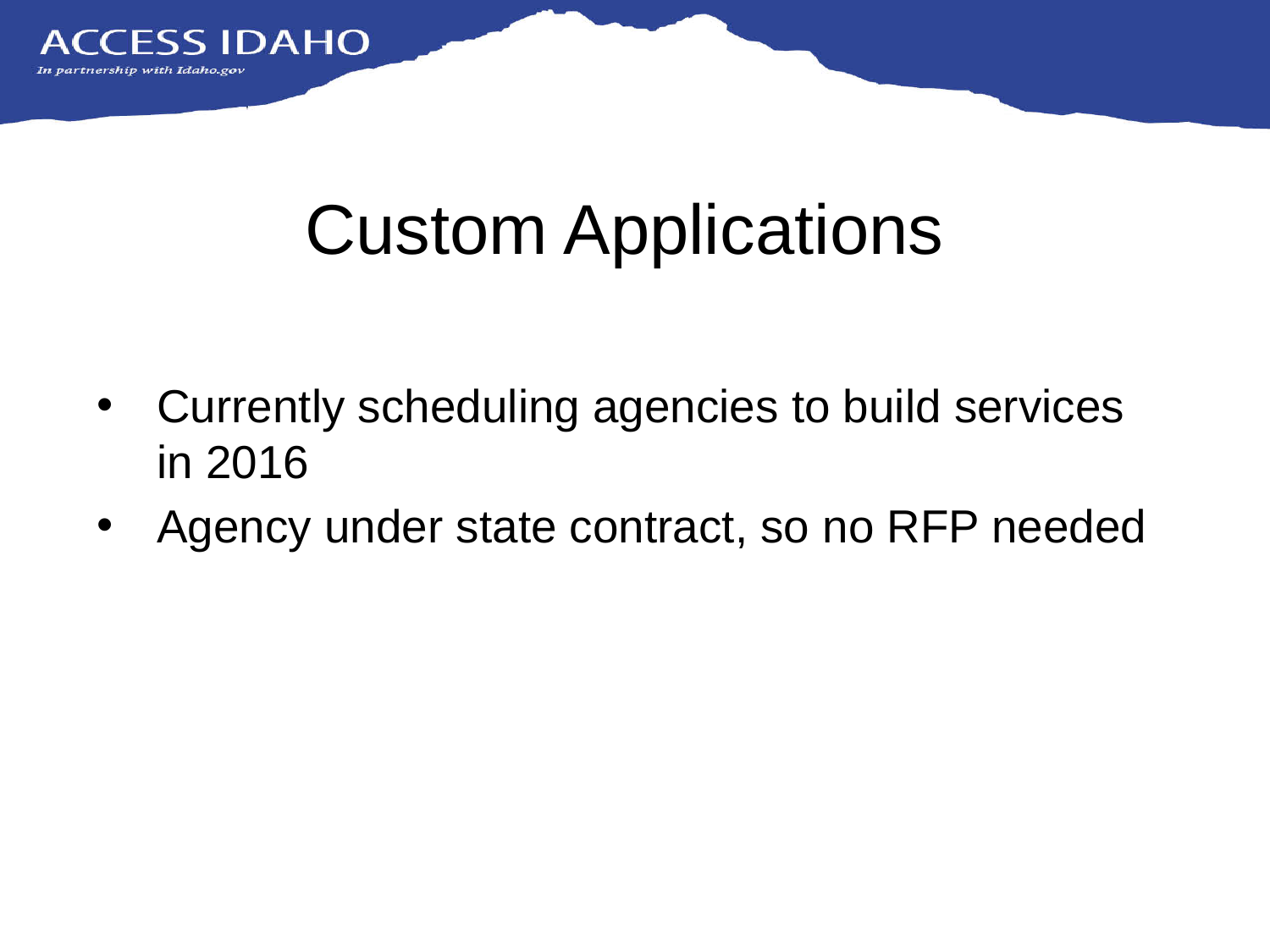

# Custom Applications
Currently scheduling agencies to build services in 2016
Agency under state contract, so no RFP needed